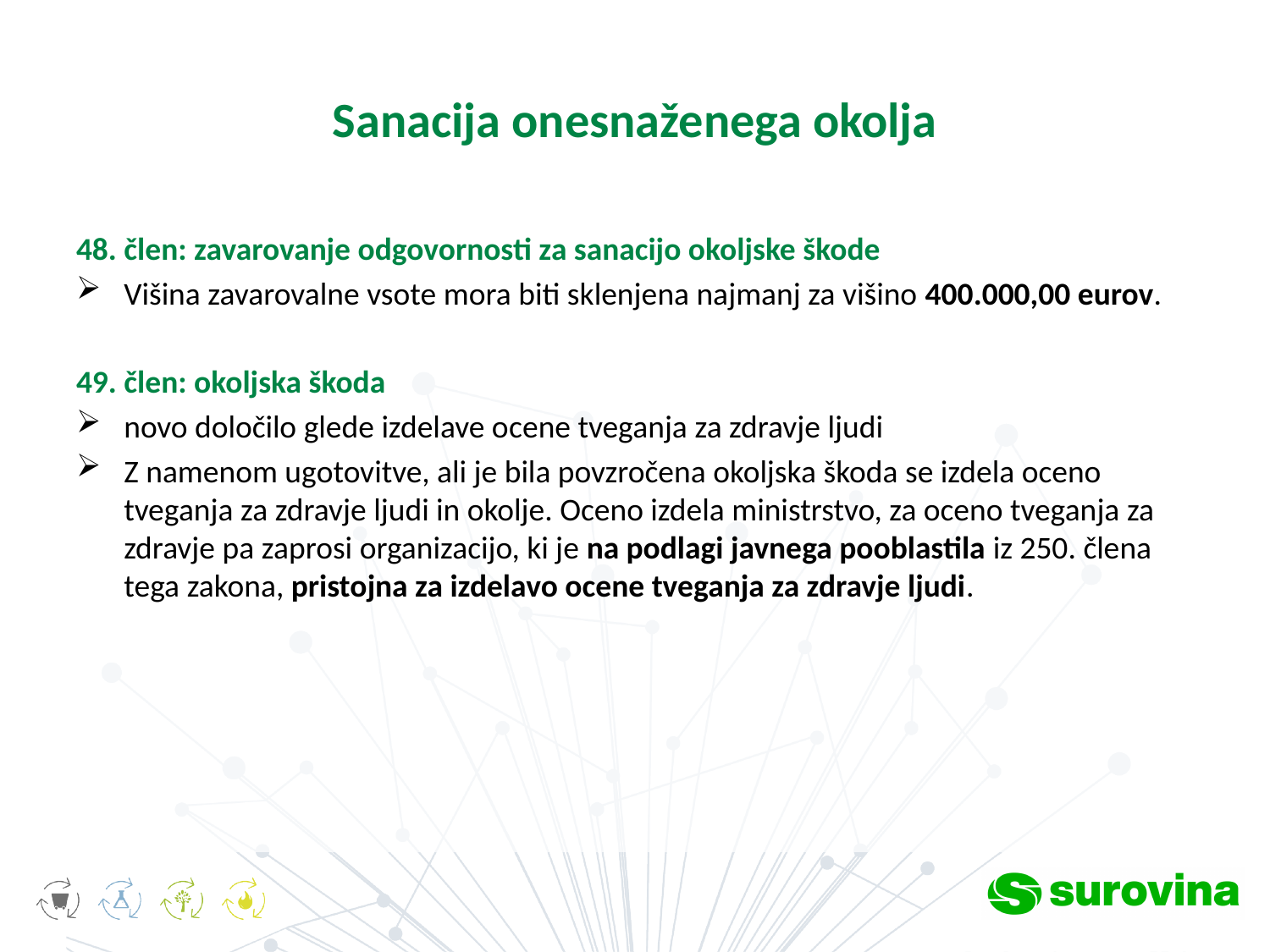

# Sanacija onesnaženega okolja
48. člen: zavarovanje odgovornosti za sanacijo okoljske škode
Višina zavarovalne vsote mora biti sklenjena najmanj za višino 400.000,00 eurov.

49. člen: okoljska škoda
novo določilo glede izdelave ocene tveganja za zdravje ljudi
Z namenom ugotovitve, ali je bila povzročena okoljska škoda se izdela oceno tveganja za zdravje ljudi in okolje. Oceno izdela ministrstvo, za oceno tveganja za zdravje pa zaprosi organizacijo, ki je na podlagi javnega pooblastila iz 250. člena tega zakona, pristojna za izdelavo ocene tveganja za zdravje ljudi.